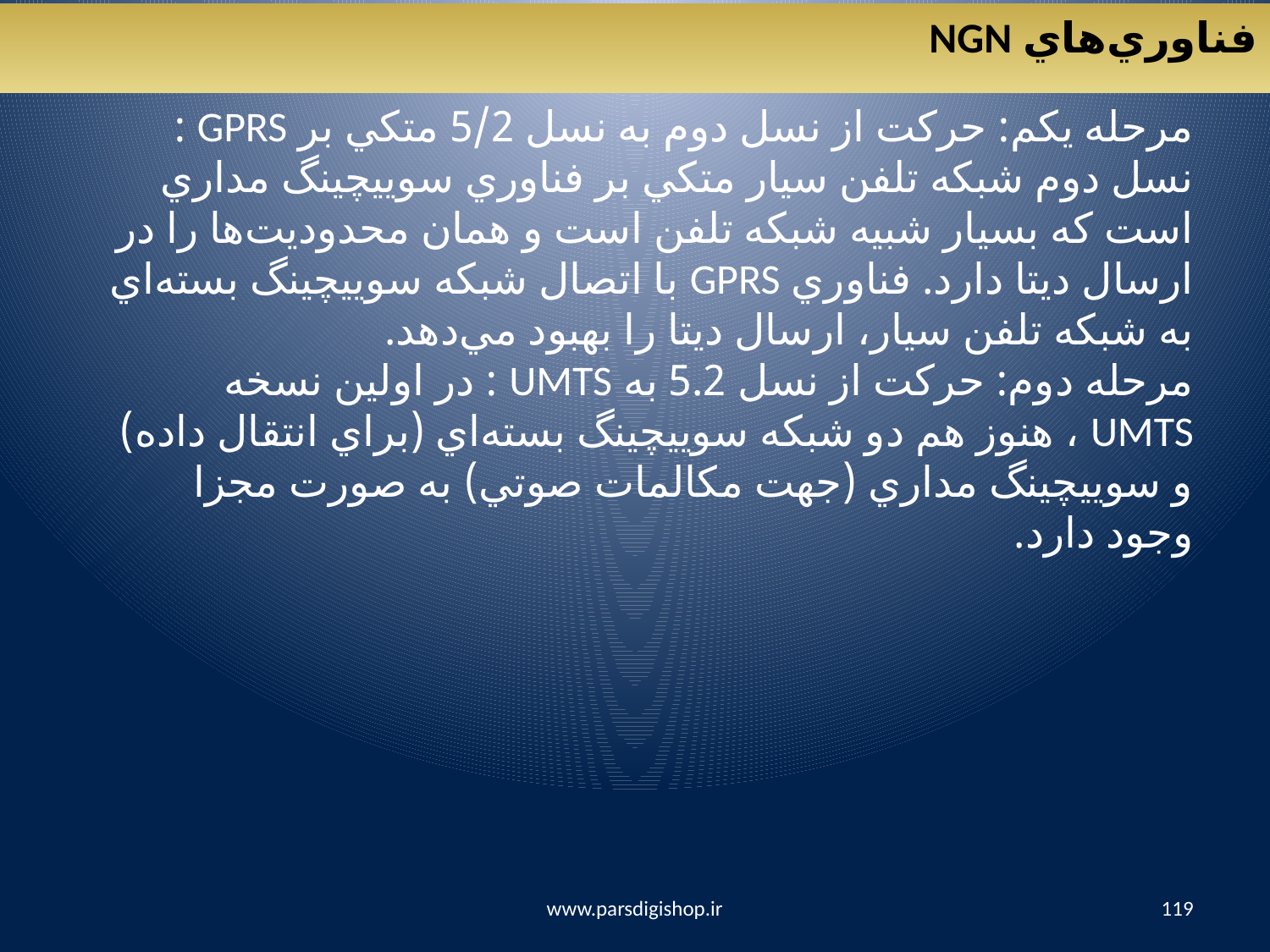

فناوري‌هاي NGN
مرحله يكم: حركت از نسل دوم به نسل 5/2 متكي بر GPRS : نسل دوم شبكه تلفن سيار متكي بر فناوري سوييچينگ مداري است كه بسيار شبيه شبكه تلفن است و همان محدوديت‌ها را در ارسال ديتا دارد. فناوري GPRS با اتصال شبكه سوييچينگ بسته‌اي به شبكه تلفن سيار، ارسال ديتا را بهبود مي‌دهد.
مرحله دوم: حركت از نسل 5‌.2‌ به ‌UMTS : در اولين نسخه UMTS ، هنوز هم دو شبكه سوييچينگ بسته‌اي (براي انتقال داده) و سوييچينگ مداري (جهت مكالمات صوتي) به صورت مجزا وجود دارد.
www.parsdigishop.ir
119